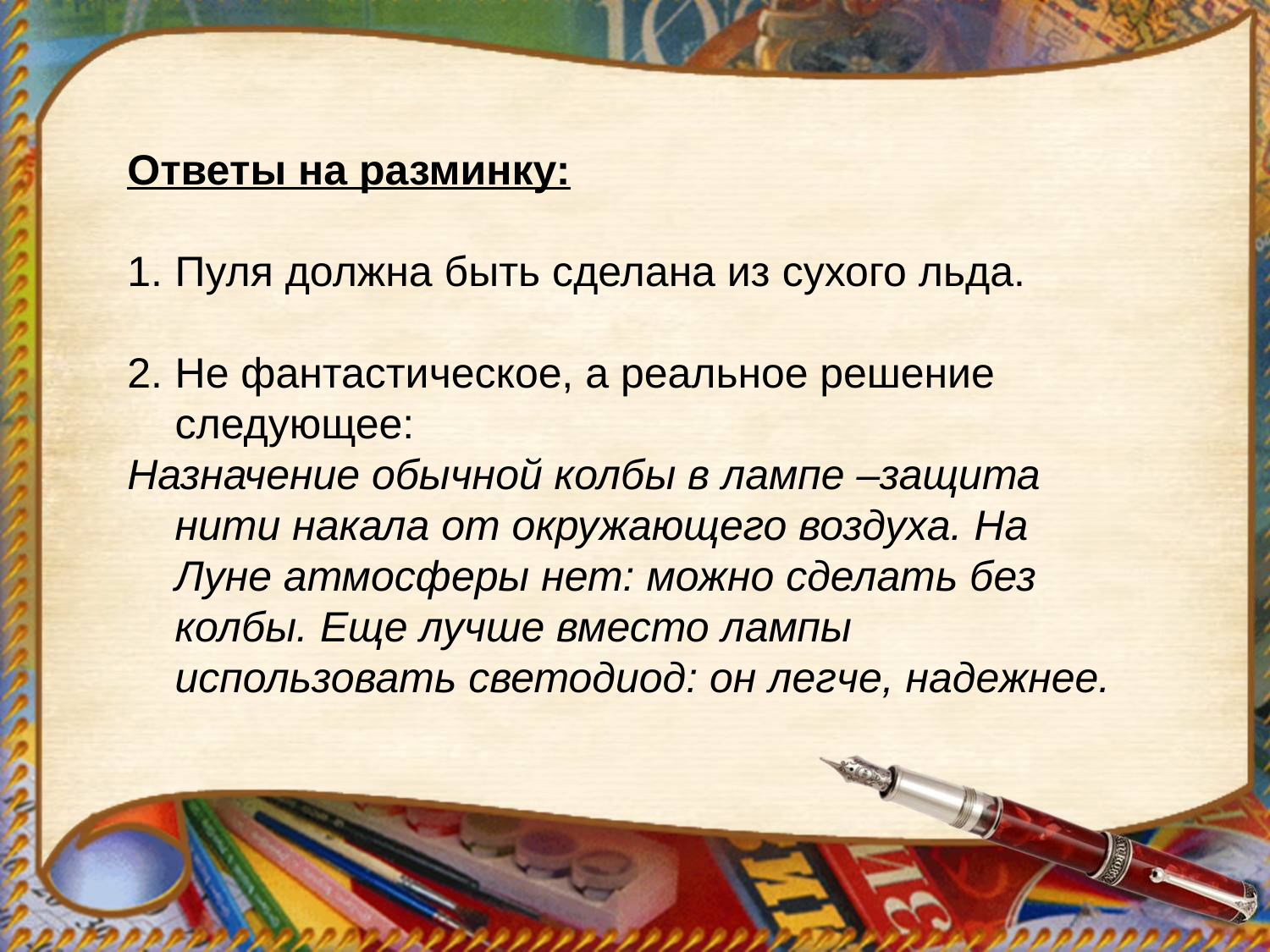

Ответы на разминку:

Пуля должна быть сделана из сухого льда.

Не фантастическое, а реальное решение следующее:
Назначение обычной колбы в лампе –защита нити накала от окружающего воздуха. На Луне атмосферы нет: можно сделать без колбы. Еще лучше вместо лампы использовать светодиод: он легче, надежнее.